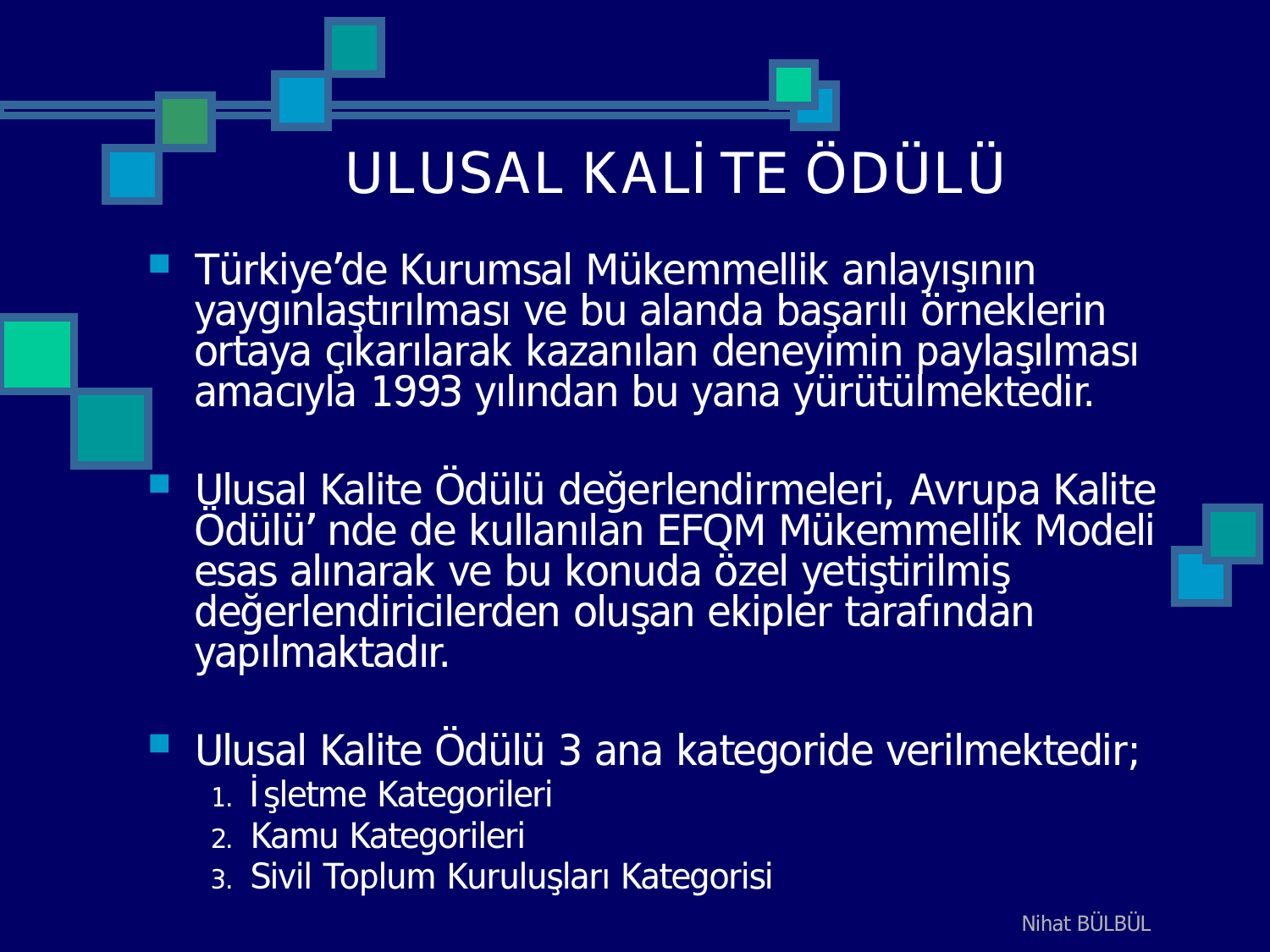

# ULUSAL KALİTE ÖDÜLÜ
Türkiye’de Kurumsal Mükemmellik anlayışının yaygınlaştırılması ve bu alanda başarılı örneklerin ortaya çıkarılarak kazanılan deneyimin paylaşılması amacıyla 1993 yılından bu yana yürütülmektedir.

Ulusal Kalite Ödülü değerlendirmeleri, Avrupa Kalite Ödülü’ nde de kullanılan EFQM Mükemmellik Modeli esas alınarak ve bu konuda özel yetiştirilmiş değerlendiricilerden oluşan ekipler tarafından yapılmaktadır.

Ulusal Kalite Ödülü 3 ana kategoride verilmektedir;
İşletme Kategorileri
Kamu Kategorileri
Sivil Toplum Kuruluşları Kategorisi

Nihat BÜLBÜL